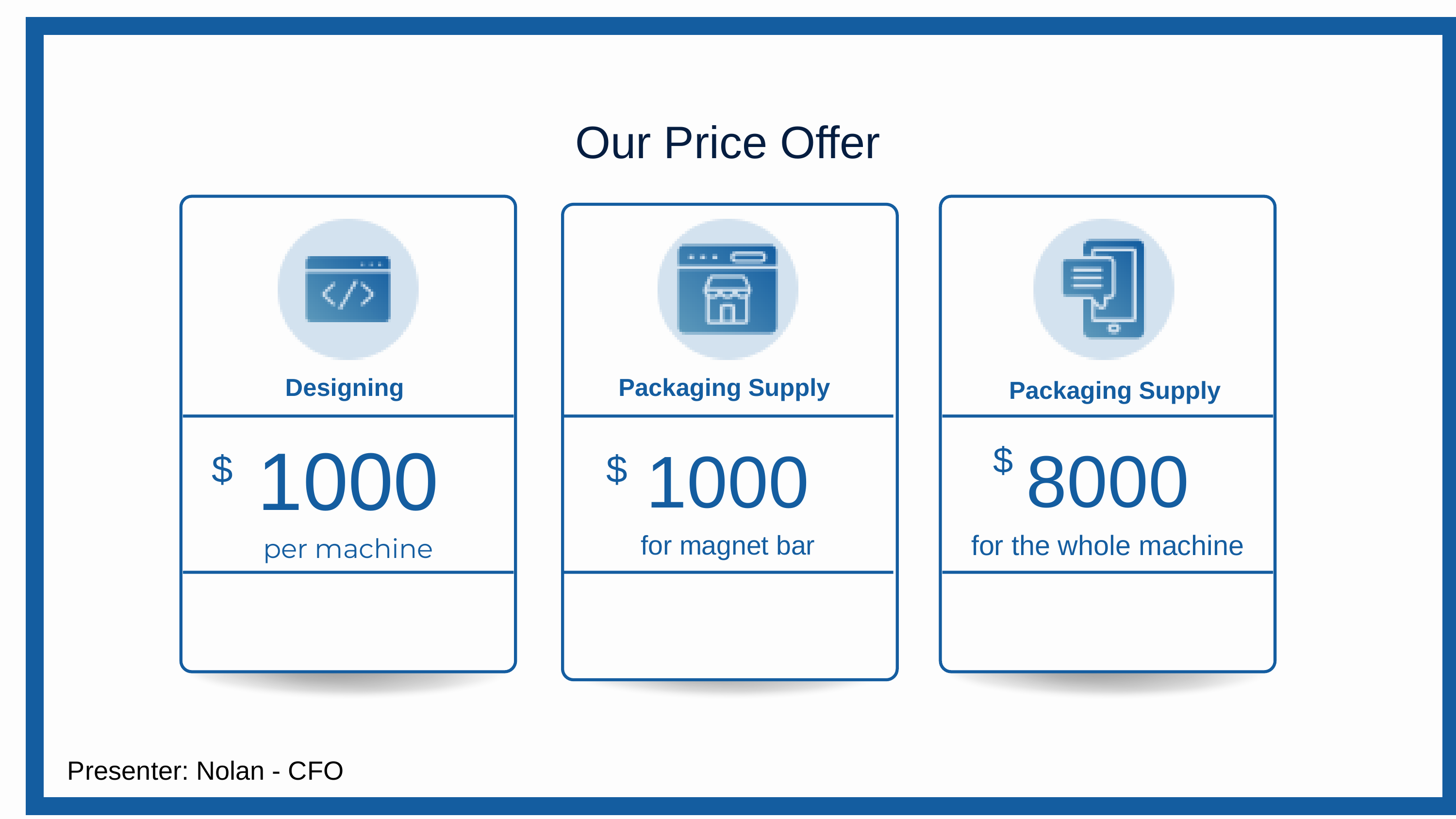

Our Price Offer

Packaging Supply
Designing
Packaging Supply
1000
per machine

8000
for the whole machine
1000
for magnet bar
$
$
$

Presenter: Nolan - CFO